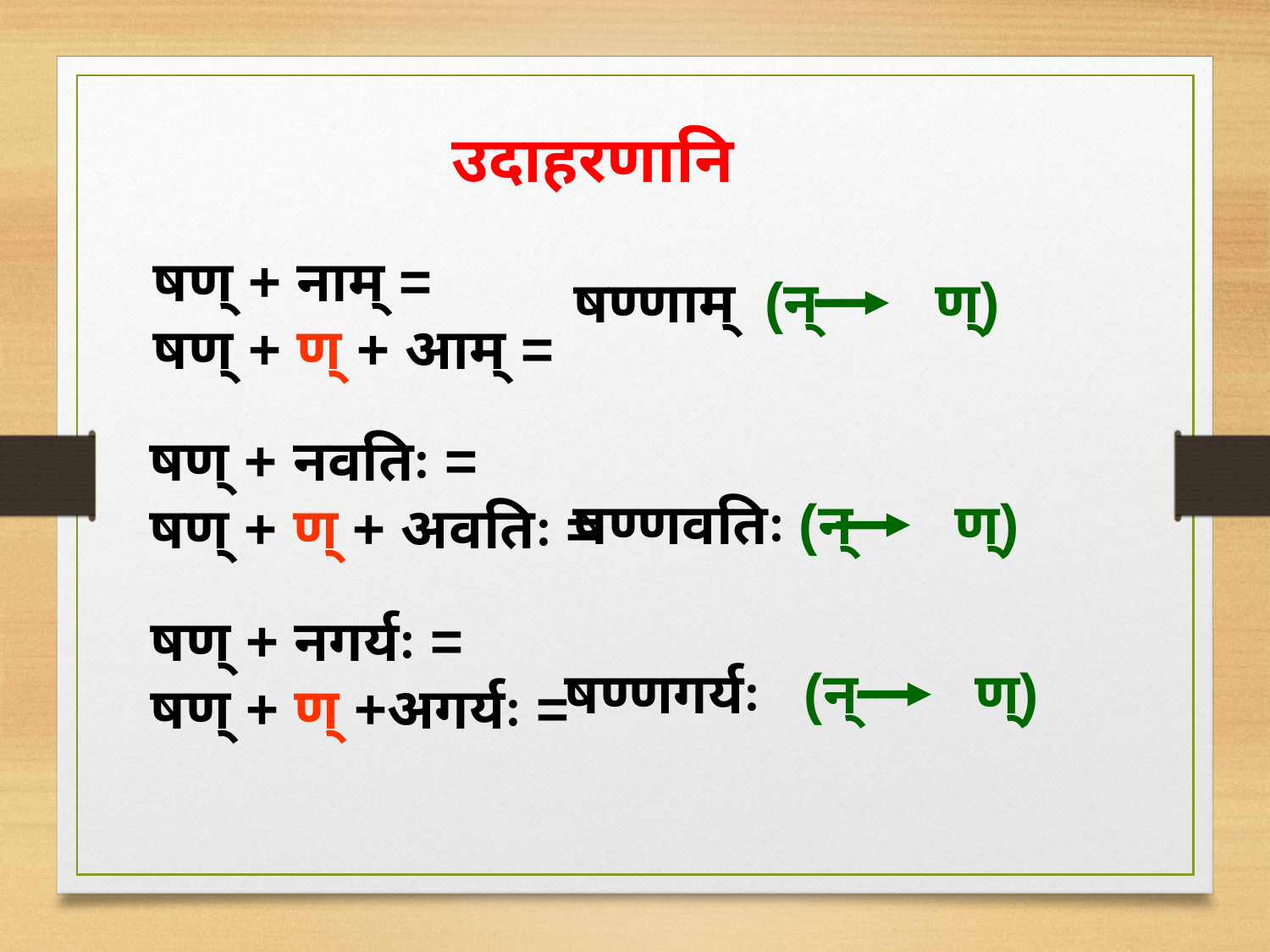

उदाहरणानि
षण् + नाम् =
षण् + ण् + आम् =
षण्णाम्  (न्        ण्)

षण् + नवतिः =
षण् + ण् + अवतिः =
षण्णवतिः (न्       ण्)

षण् + नगर्यः =
षण् + ण् +अगर्यः =
षण्णगर्यः   (न्        ण्)